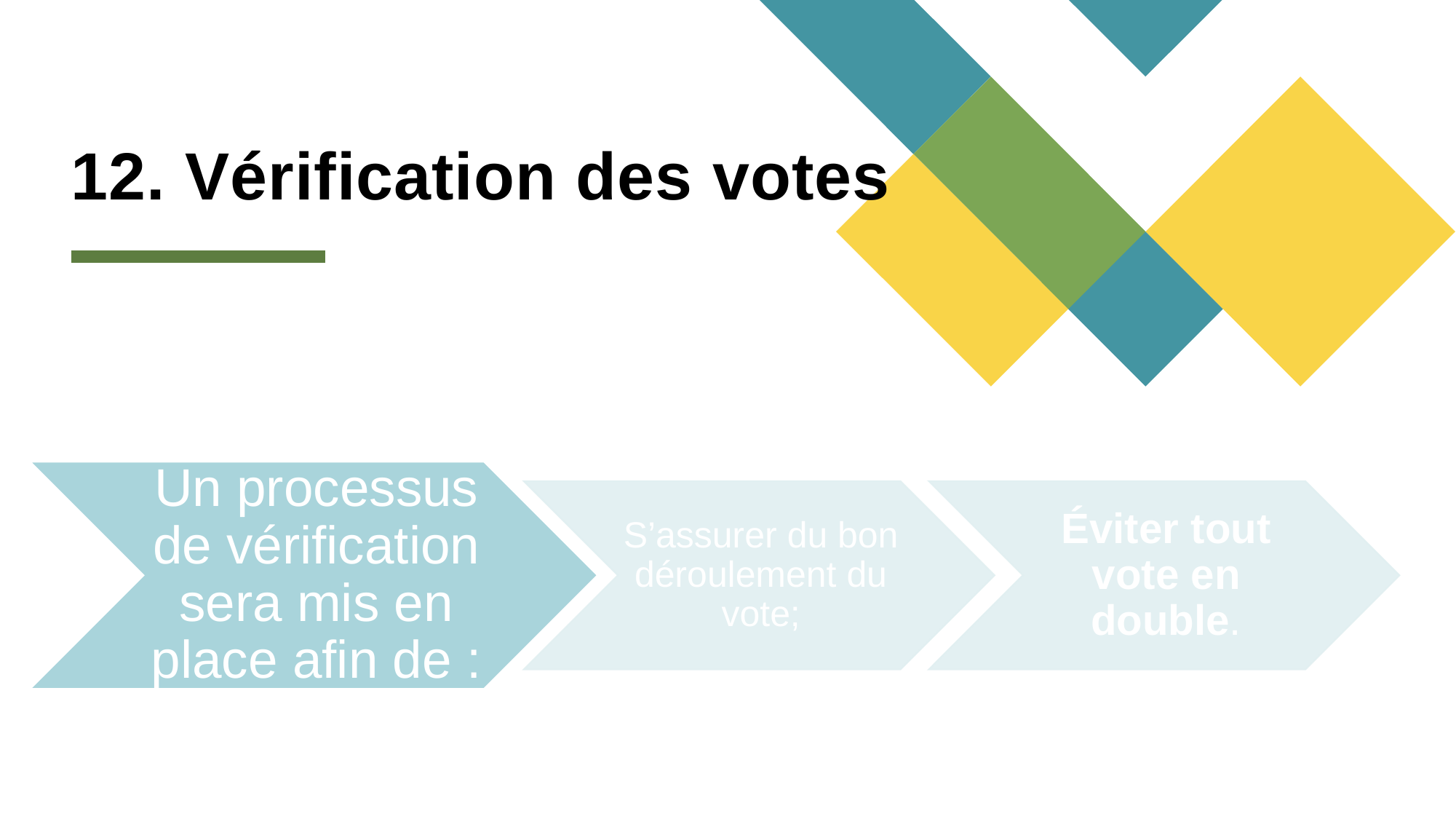

# 12. Vérification des votes
Un processus de vérification sera mis en place afin de :
S’assurer du bon déroulement du vote;
Éviter tout vote en double.